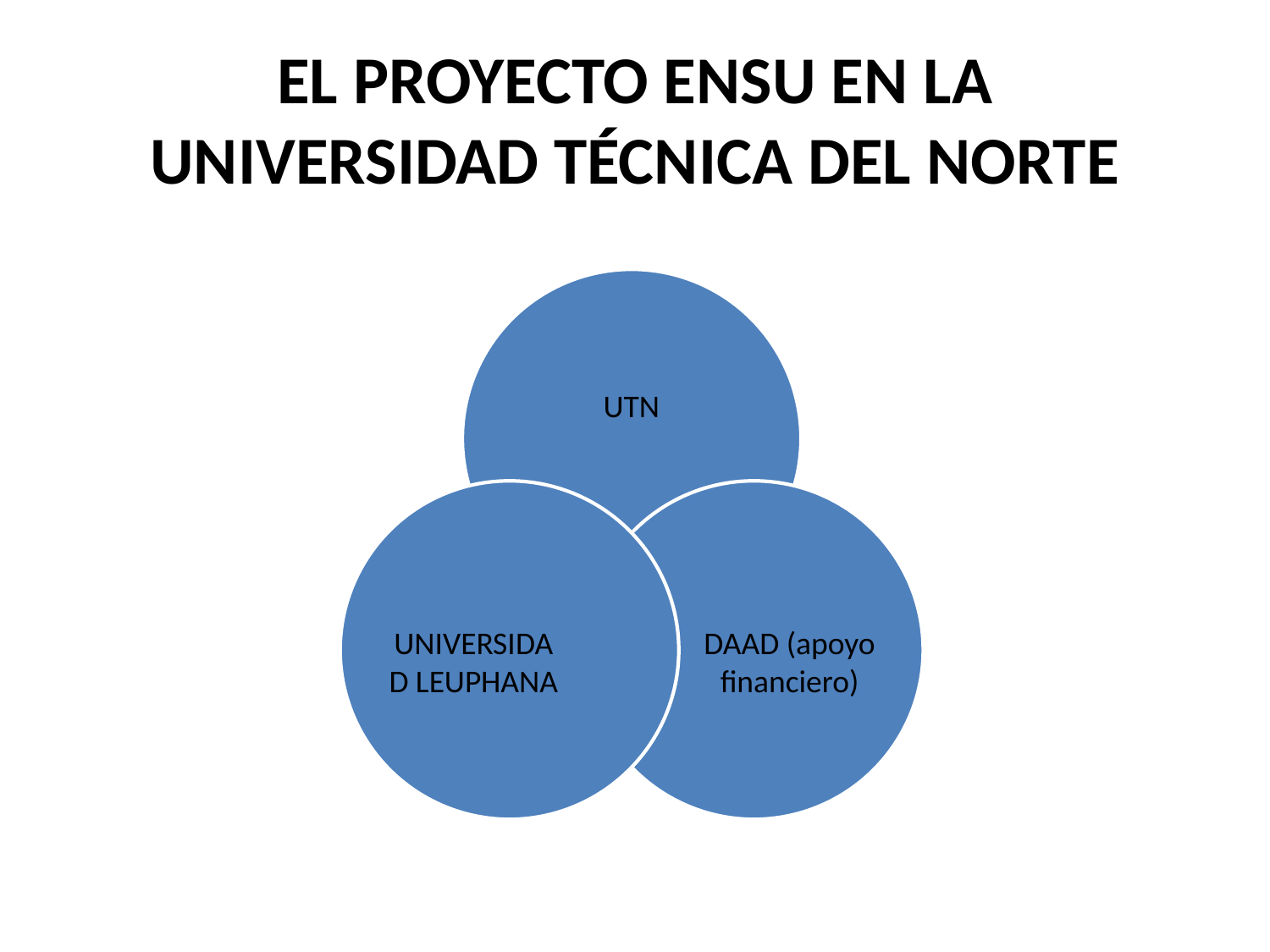

# EL PROYECTO ENSU EN LA UNIVERSIDAD TÉCNICA DEL NORTE

UTN
DAAD (apoyo financiero)
UNIVERSIDAD LEUPHANA